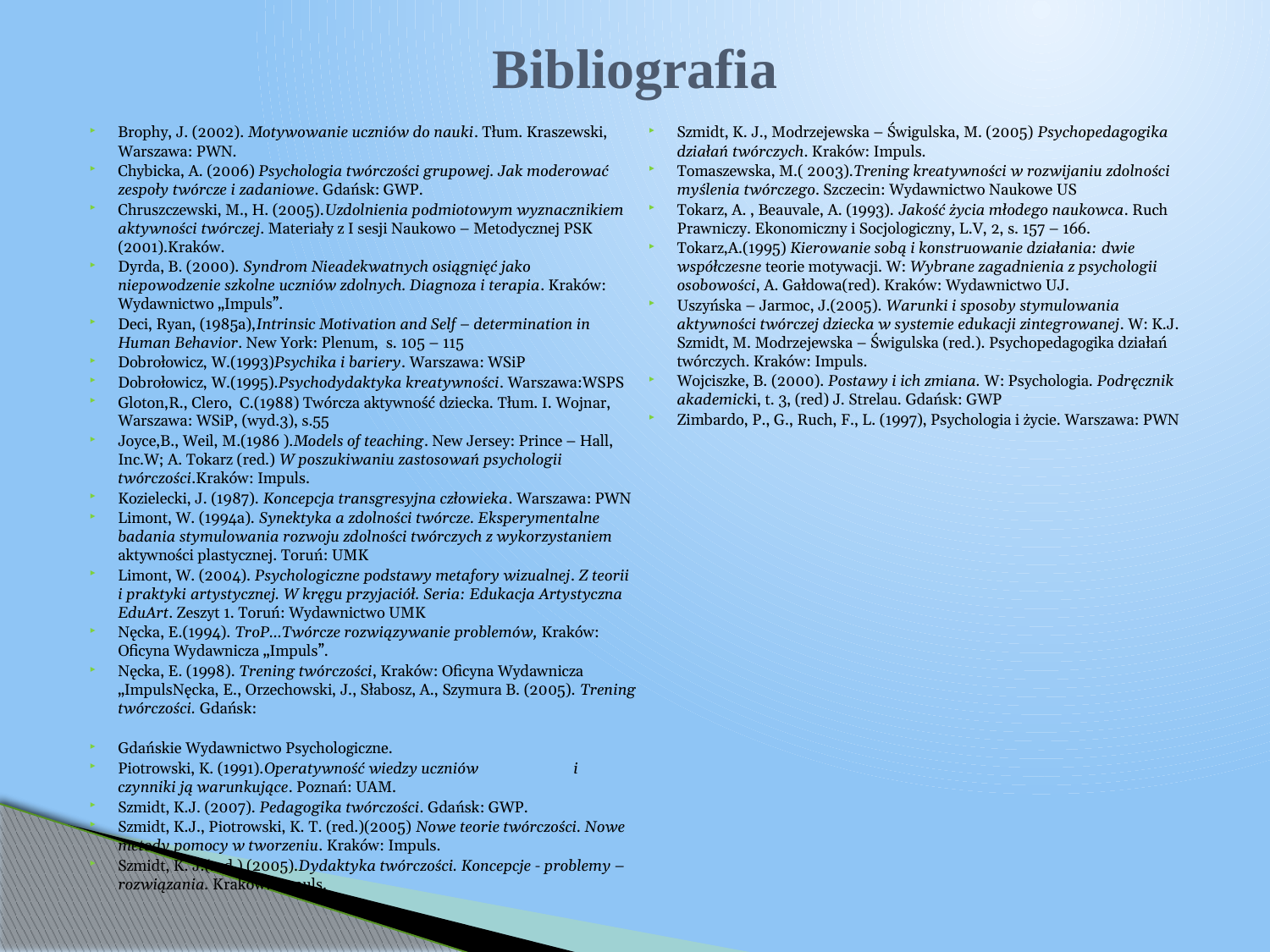

# Bibliografia
Brophy, J. (2002). Motywowanie uczniów do nauki. Tłum. Kraszewski, Warszawa: PWN.
Chybicka, A. (2006) Psychologia twórczości grupowej. Jak moderować zespoły twórcze i zadaniowe. Gdańsk: GWP.
Chruszczewski, M., H. (2005).Uzdolnienia podmiotowym wyznacznikiem aktywności twórczej. Materiały z I sesji Naukowo – Metodycznej PSK (2001).Kraków.
Dyrda, B. (2000). Syndrom Nieadekwatnych osiągnięć jako niepowodzenie szkolne uczniów zdolnych. Diagnoza i terapia. Kraków: Wydawnictwo „Impuls”.
Deci, Ryan, (1985a),Intrinsic Motivation and Self – determination in Human Behavior. New York: Plenum,  s. 105 – 115
Dobrołowicz, W.(1993)Psychika i bariery. Warszawa: WSiP
Dobrołowicz, W.(1995).Psychodydaktyka kreatywności. Warszawa:WSPS
Gloton,R., Clero,  C.(1988) Twórcza aktywność dziecka. Tłum. I. Wojnar, Warszawa: WSiP, (wyd.3), s.55
Joyce,B., Weil, M.(1986 ).Models of teaching. New Jersey: Prince – Hall, Inc.W; A. Tokarz (red.) W poszukiwaniu zastosowań psychologii twórczości.Kraków: Impuls.
Kozielecki, J. (1987). Koncepcja transgresyjna człowieka. Warszawa: PWN
Limont, W. (1994a). Synektyka a zdolności twórcze. Eksperymentalne badania stymulowania rozwoju zdolności twórczych z wykorzystaniem aktywności plastycznej. Toruń: UMK
Limont, W. (2004). Psychologiczne podstawy metafory wizualnej. Z teorii i praktyki artystycznej. W kręgu przyjaciół. Seria: Edukacja Artystyczna EduArt. Zeszyt 1. Toruń: Wydawnictwo UMK
Nęcka, E.(1994). TroP…Twórcze rozwiązywanie problemów, Kraków: Oficyna Wydawnicza „Impuls”.
Nęcka, E. (1998). Trening twórczości, Kraków: Oficyna Wydawnicza „ImpulsNęcka, E., Orzechowski, J., Słabosz, A., Szymura B. (2005). Trening twórczości. Gdańsk:

Gdańskie Wydawnictwo Psychologiczne.
Piotrowski, K. (1991).Operatywność wiedzy uczniów                         i czynniki ją warunkujące. Poznań: UAM.
Szmidt, K.J. (2007). Pedagogika twórczości. Gdańsk: GWP.
Szmidt, K.J., Piotrowski, K. T. (red.)(2005) Nowe teorie twórczości. Nowe metody pomocy w tworzeniu. Kraków: Impuls.
Szmidt, K. J.(red.) (2005).Dydaktyka twórczości. Koncepcje - problemy – rozwiązania. Kraków: Impuls.
Szmidt, K. J., Modrzejewska – Świgulska, M. (2005) Psychopedagogika działań twórczych. Kraków: Impuls.
Tomaszewska, M.( 2003).Trening kreatywności w rozwijaniu zdolności myślenia twórczego. Szczecin: Wydawnictwo Naukowe US
Tokarz, A. , Beauvale, A. (1993). Jakość życia młodego naukowca. Ruch Prawniczy. Ekonomiczny i Socjologiczny, L.V, 2, s. 157 – 166.
Tokarz,A.(1995) Kierowanie sobą i konstruowanie działania: dwie współczesne teorie motywacji. W: Wybrane zagadnienia z psychologii osobowości, A. Gałdowa(red). Kraków: Wydawnictwo UJ.
Uszyńska – Jarmoc, J.(2005). Warunki i sposoby stymulowania aktywności twórczej dziecka w systemie edukacji zintegrowanej. W: K.J. Szmidt, M. Modrzejewska – Świgulska (red.). Psychopedagogika działań twórczych. Kraków: Impuls.
Wojciszke, B. (2000). Postawy i ich zmiana. W: Psychologia. Podręcznik akademicki, t. 3, (red) J. Strelau. Gdańsk: GWP
Zimbardo, P., G., Ruch, F., L. (1997), Psychologia i życie. Warszawa: PWN